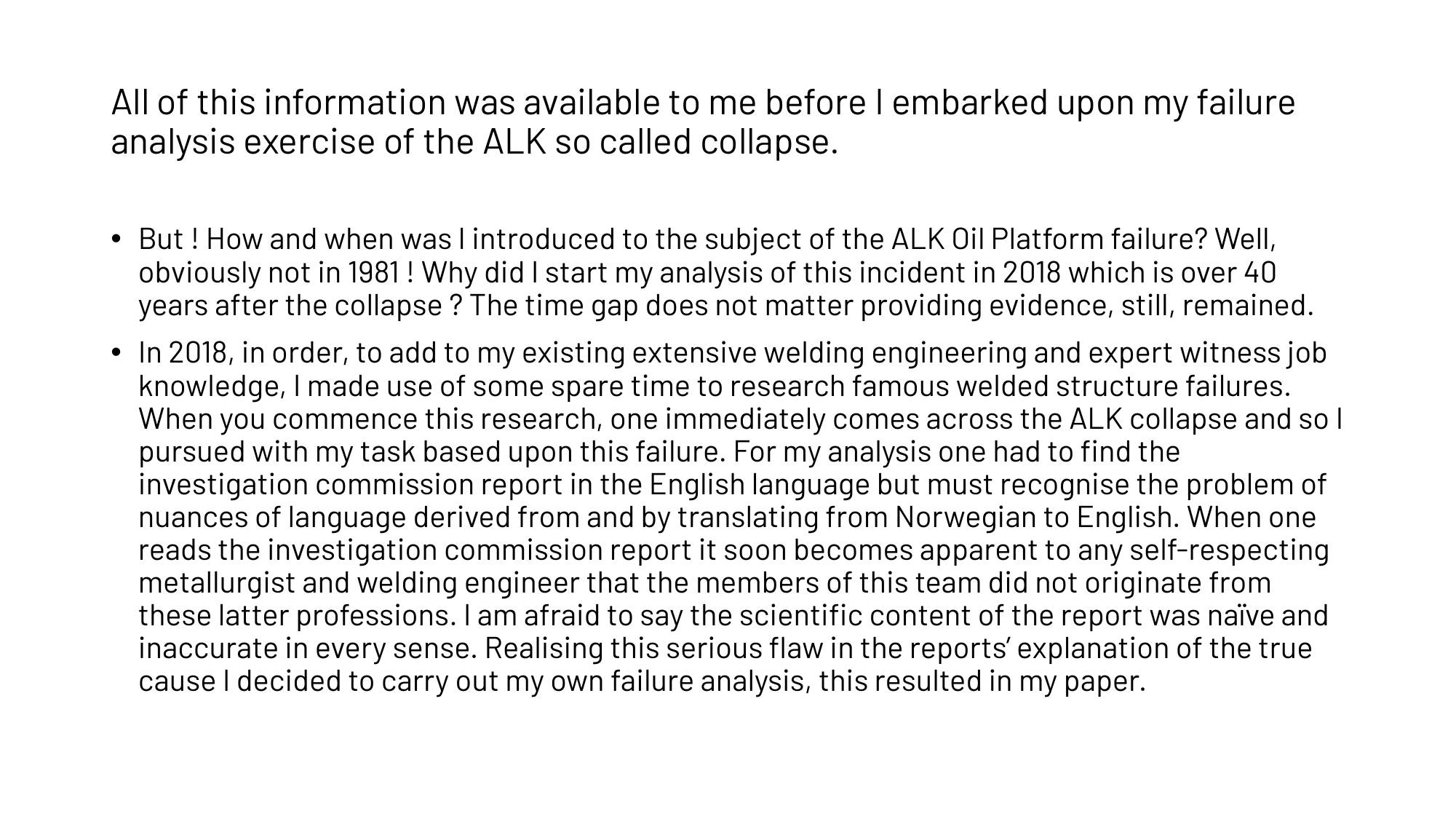

# All of this information was available to me before I embarked upon my failure analysis exercise of the ALK so called collapse.
But ! How and when was I introduced to the subject of the ALK Oil Platform failure? Well, obviously not in 1981 ! Why did I start my analysis of this incident in 2018 which is over 40 years after the collapse ? The time gap does not matter providing evidence, still, remained.
In 2018, in order, to add to my existing extensive welding engineering and expert witness job knowledge, I made use of some spare time to research famous welded structure failures. When you commence this research, one immediately comes across the ALK collapse and so I pursued with my task based upon this failure. For my analysis one had to find the investigation commission report in the English language but must recognise the problem of nuances of language derived from and by translating from Norwegian to English. When one reads the investigation commission report it soon becomes apparent to any self-respecting metallurgist and welding engineer that the members of this team did not originate from these latter professions. I am afraid to say the scientific content of the report was naïve and inaccurate in every sense. Realising this serious flaw in the reports’ explanation of the true cause I decided to carry out my own failure analysis, this resulted in my paper.